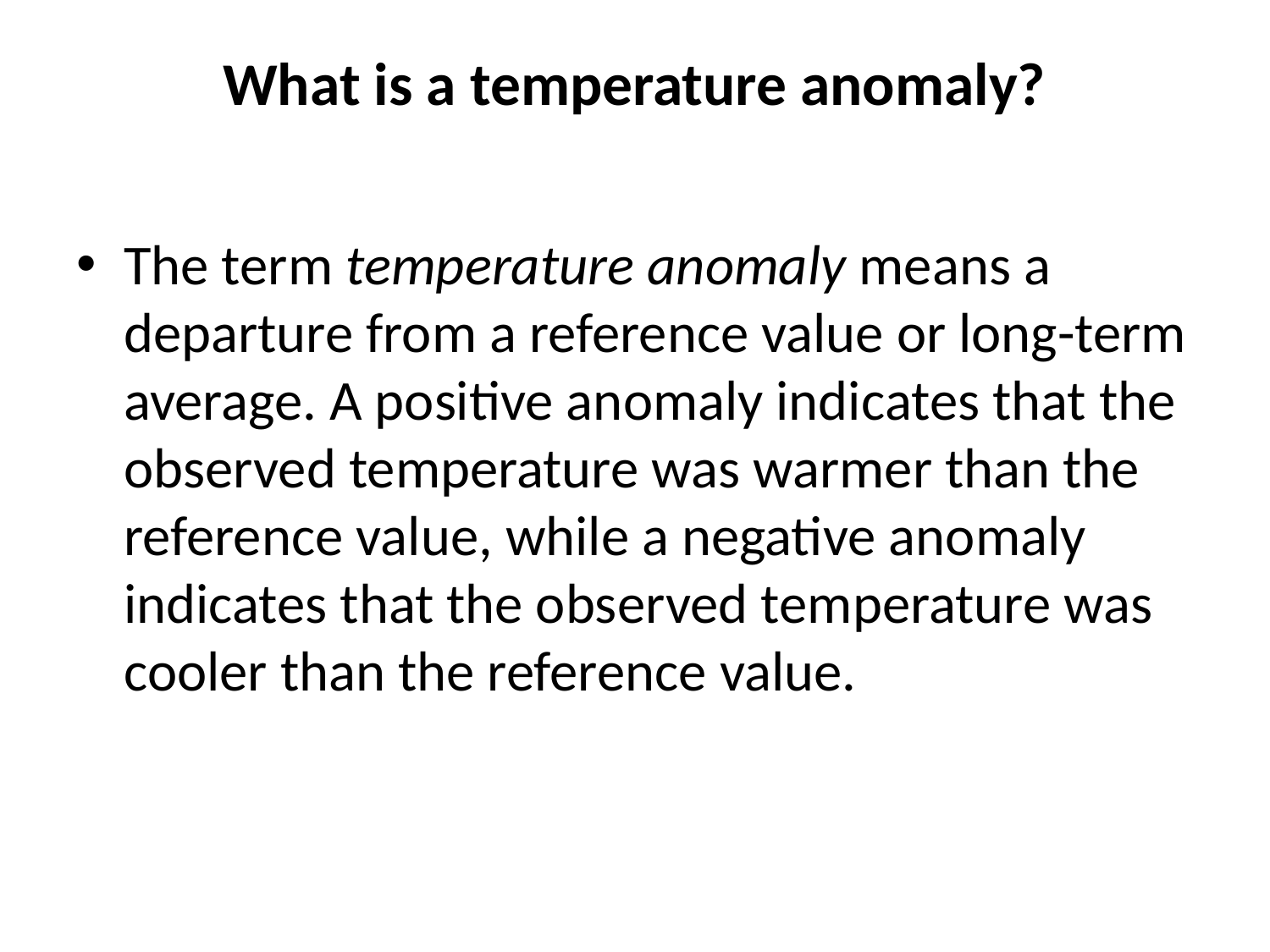

# What is a temperature anomaly?
The term temperature anomaly means a departure from a reference value or long-term average. A positive anomaly indicates that the observed temperature was warmer than the reference value, while a negative anomaly indicates that the observed temperature was cooler than the reference value.